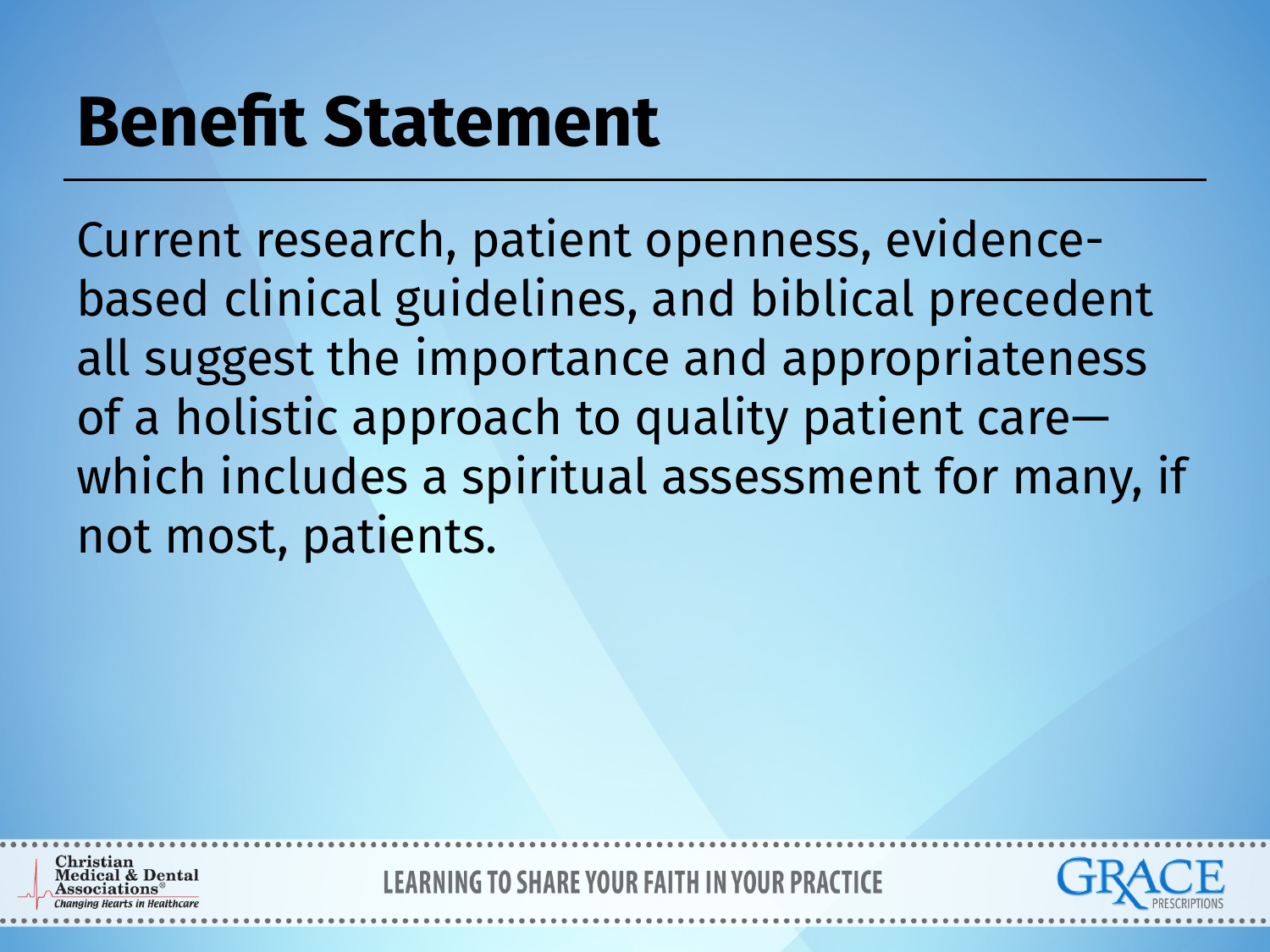

# Benefit Statement
Current research, patient openness, evidence-based clinical guidelines, and biblical precedent all suggest the importance and appropriateness of a holistic approach to quality patient care—which includes a spiritual assessment for many, if not most, patients.